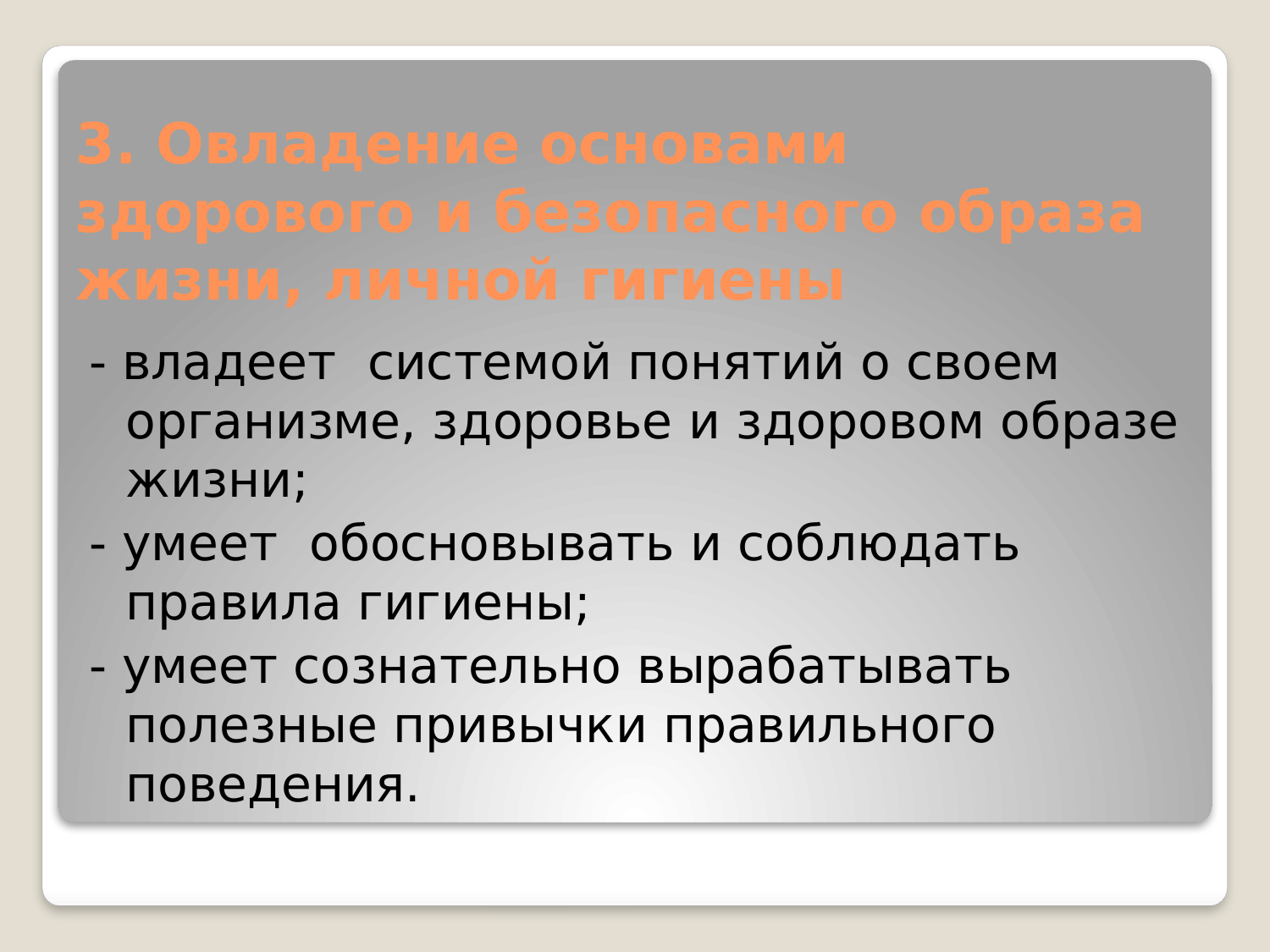

# 3. Овладение основами здорового и безопасного образа жизни, личной гигиены
- владеет  системой понятий о своем организме, здоровье и здоровом образе жизни;
- умеет  обосновывать и соблюдать правила гигиены;
- умеет сознательно вырабатывать полезные привычки правильного поведения.